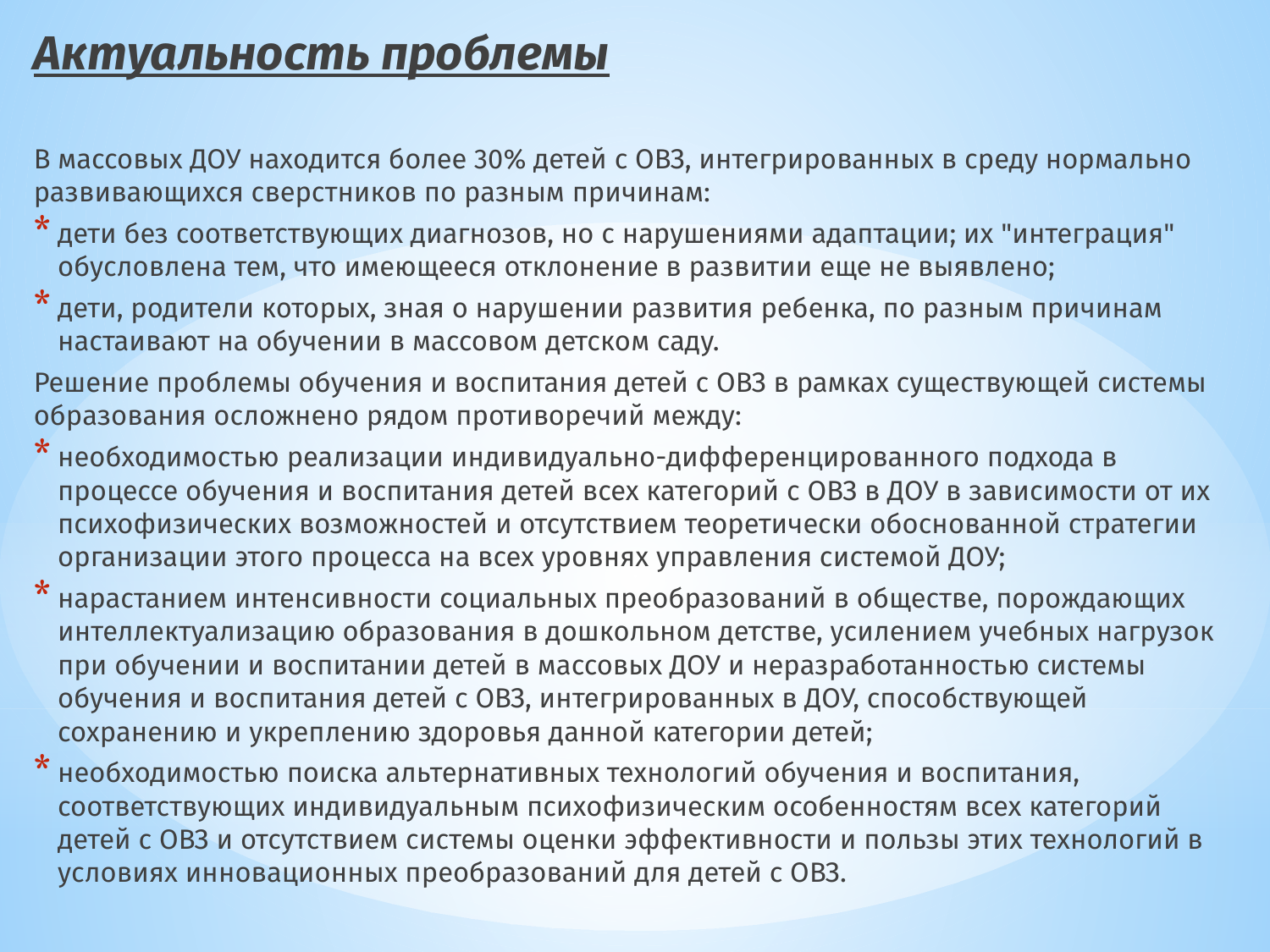

Актуальность проблемы

В массовых ДОУ находится более 30% детей с ОВЗ, интегрированных в среду нормально развивающихся сверстников по разным причинам:
дети без соответствующих диагнозов, но с нарушениями адаптации; их "интеграция" обусловлена тем, что имеющееся отклонение в развитии еще не выявлено;
дети, родители которых, зная о нарушении развития ребенка, по разным причинам настаивают на обучении в массовом детском саду.
Решение проблемы обучения и воспитания детей с ОВЗ в рамках существующей системы образования осложнено рядом противоречий между:
необходимостью реализации индивидуально-дифференцированного подхода в процессе обучения и воспитания детей всех категорий с ОВЗ в ДОУ в зависимости от их психофизических возможностей и отсутствием теоретически обоснованной стратегии организации этого процесса на всех уровнях управления системой ДОУ;
нарастанием интенсивности социальных преобразований в обществе, порождающих интеллектуализацию образования в дошкольном детстве, усилением учебных нагрузок при обучении и воспитании детей в массовых ДОУ и неразработанностью системы обучения и воспитания детей с ОВЗ, интегрированных в ДОУ, способствующей сохранению и укреплению здоровья данной категории детей;
необходимостью поиска альтернативных технологий обучения и воспитания, соответствующих индивидуальным психофизическим особенностям всех категорий детей с ОВЗ и отсутствием системы оценки эффективности и пользы этих технологий в условиях инновационных преобразований для детей с ОВЗ.